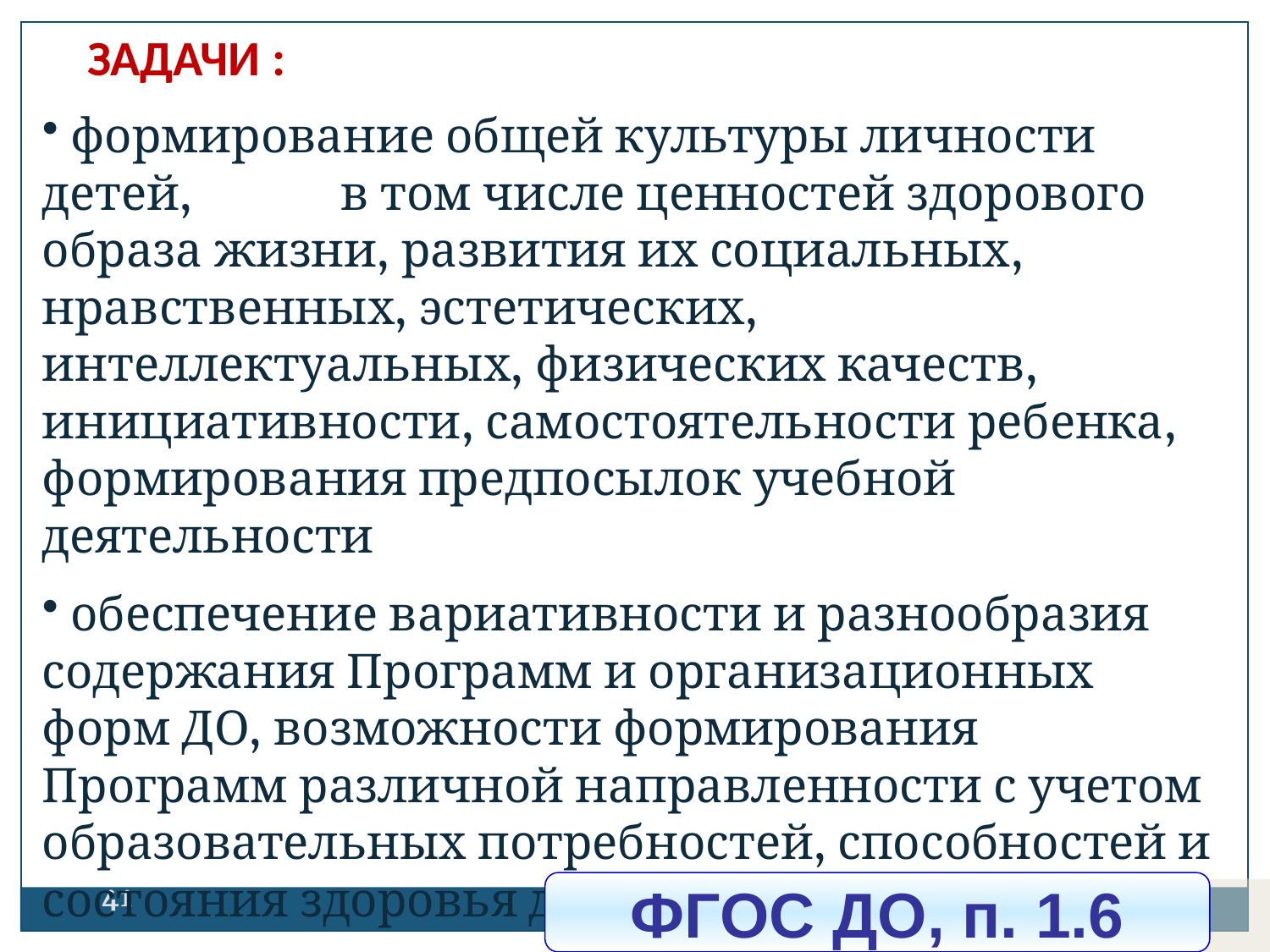

ЗАДАЧИ :
 формирование общей культуры личности детей,             в том числе ценностей здорового образа жизни, развития их социальных, нравственных, эстетических, интеллектуальных, физических качеств, инициативности, самостоятельности ребенка, формирования предпосылок учебной деятельности
 обеспечение вариативности и разнообразия содержания Программ и организационных форм ДО, возможности формирования Программ различной направленности с учетом образовательных потребностей, способностей и состояния здоровья детей;
41
ФГОС ДО, п. 1.6